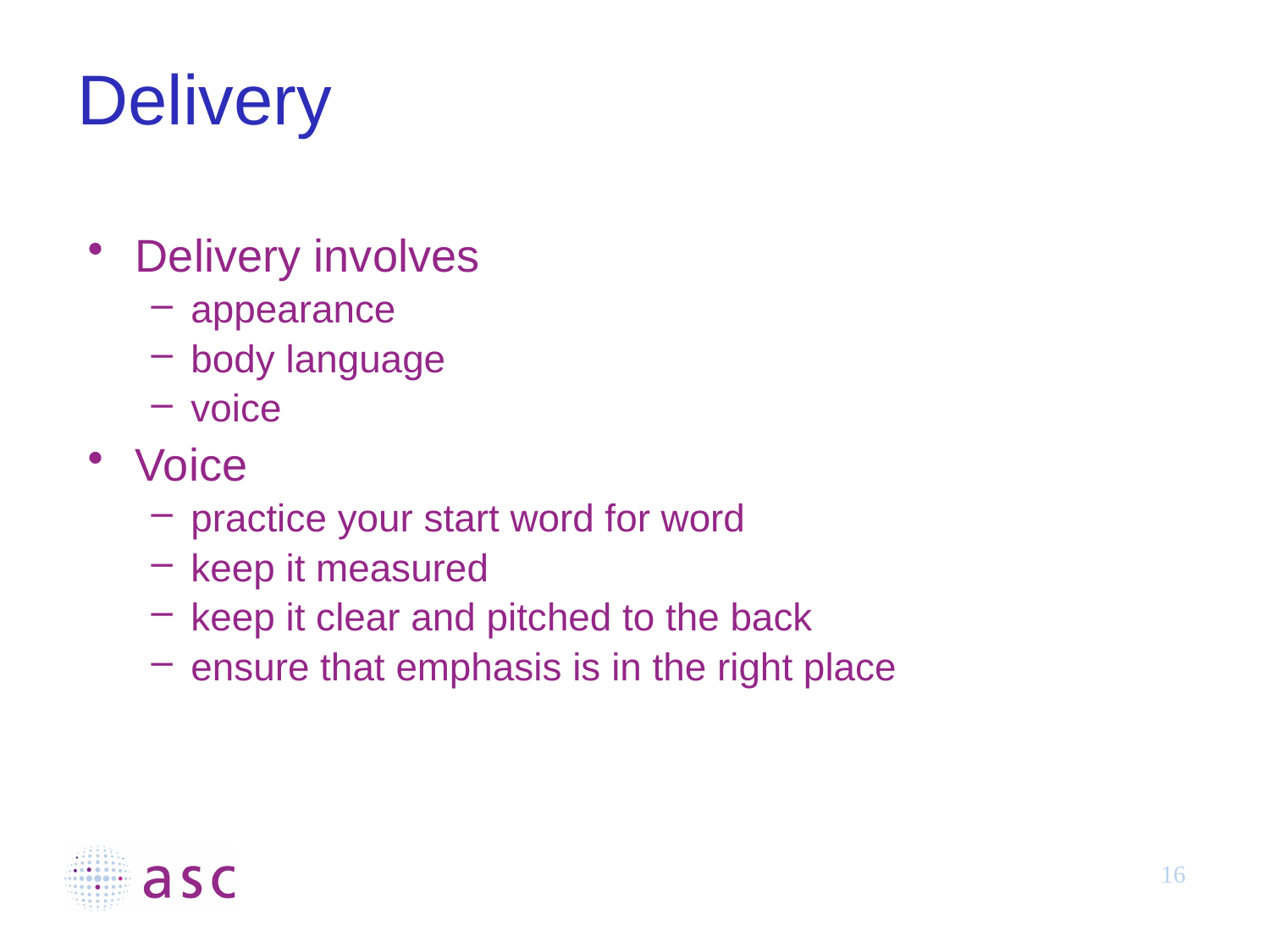

# Delivery
Delivery involves
appearance
body language
voice
Voice
practice your start word for word
keep it measured
keep it clear and pitched to the back
ensure that emphasis is in the right place
16